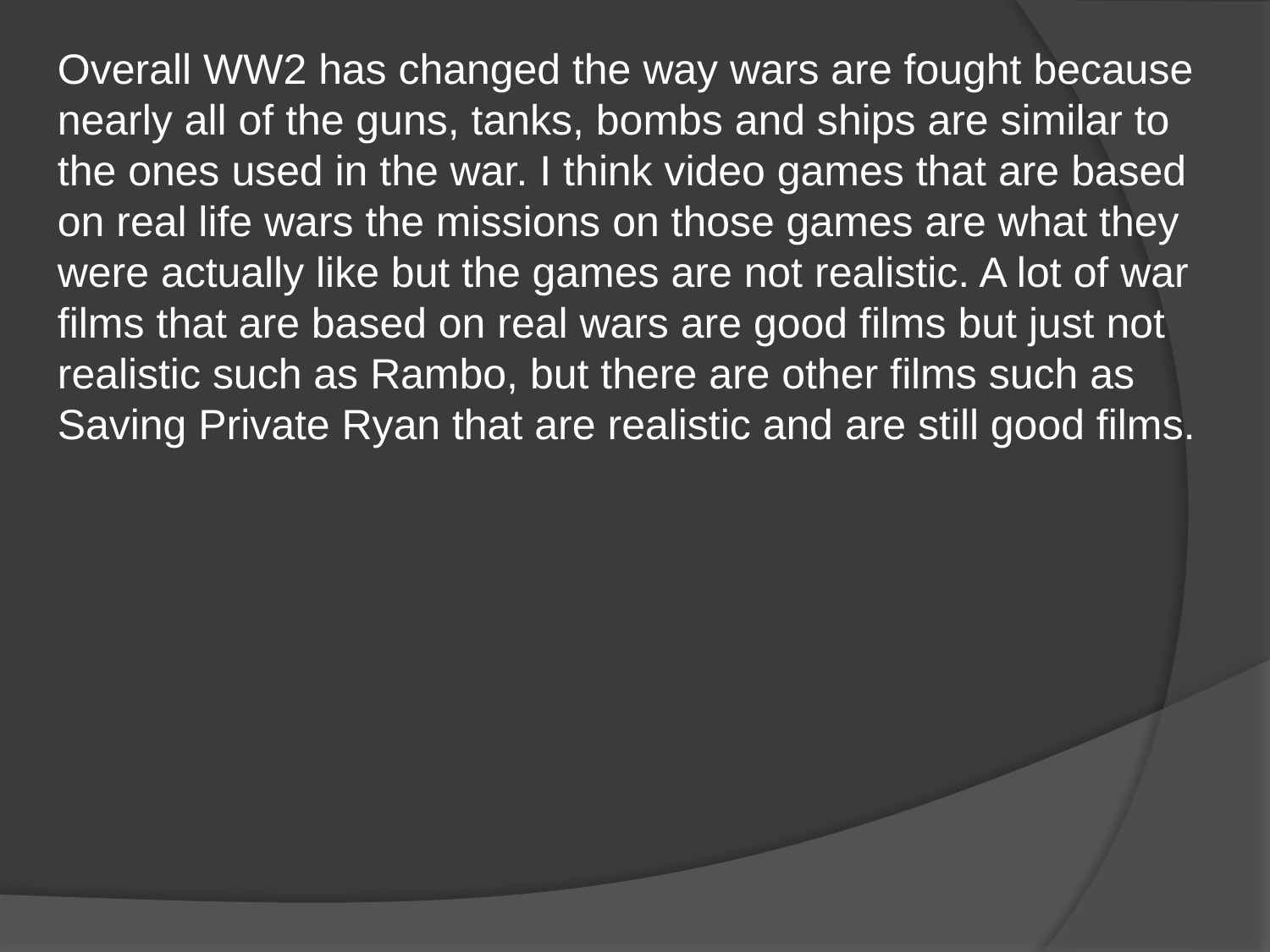

Overall WW2 has changed the way wars are fought because nearly all of the guns, tanks, bombs and ships are similar to the ones used in the war. I think video games that are based on real life wars the missions on those games are what they were actually like but the games are not realistic. A lot of war films that are based on real wars are good films but just not realistic such as Rambo, but there are other films such as Saving Private Ryan that are realistic and are still good films.